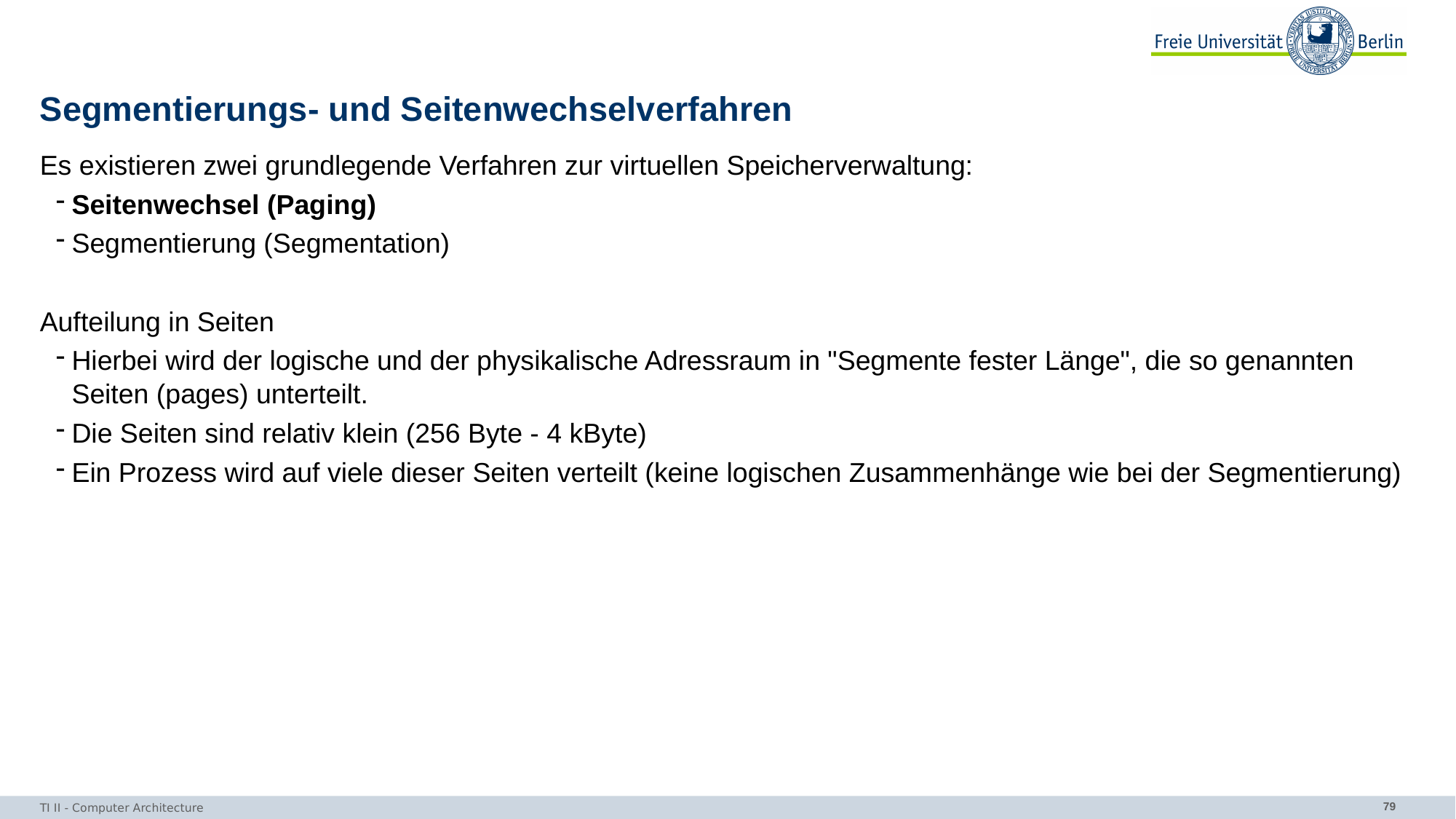

# Segmentierungs- und Seitenwechselverfahren
Es existieren zwei grundlegende Verfahren zur virtuellen Speicherverwaltung:
Seitenwechsel (Paging)
Segmentierung (Segmentation)

Aufteilung in Seiten
Hierbei wird der logische und der physikalische Adressraum in "Segmente fester Länge", die so genannten Seiten (pages) unterteilt.
Die Seiten sind relativ klein (256 Byte - 4 kByte)
Ein Prozess wird auf viele dieser Seiten verteilt (keine logischen Zusammenhänge wie bei der Segmentierung)

TI II - Computer Architecture